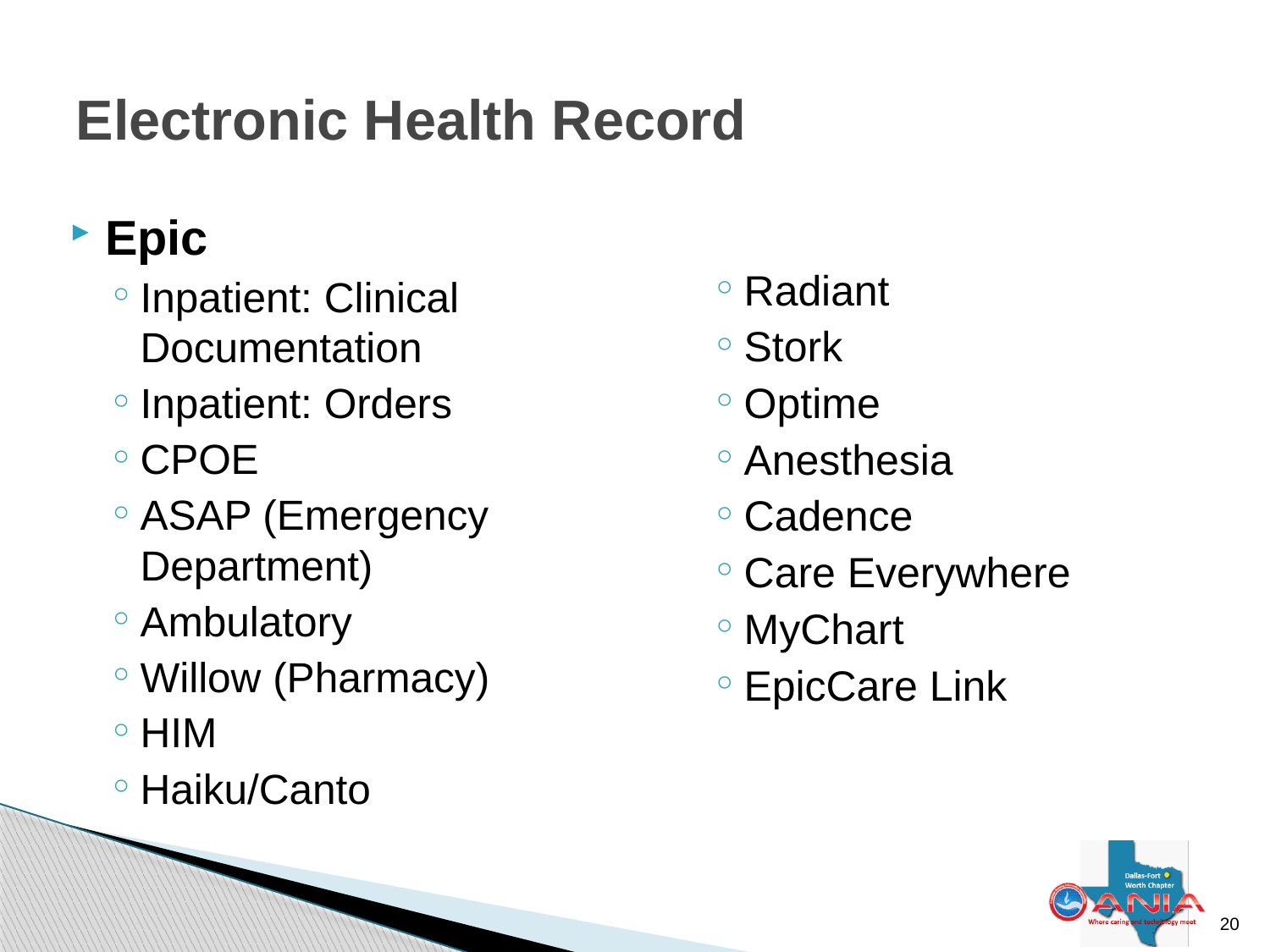

# Electronic Health Record
Epic
Inpatient: Clinical Documentation
Inpatient: Orders
CPOE
ASAP (Emergency Department)
Ambulatory
Willow (Pharmacy)
HIM
Haiku/Canto

Radiant
Stork
Optime
Anesthesia
Cadence
Care Everywhere
MyChart
EpicCare Link

20